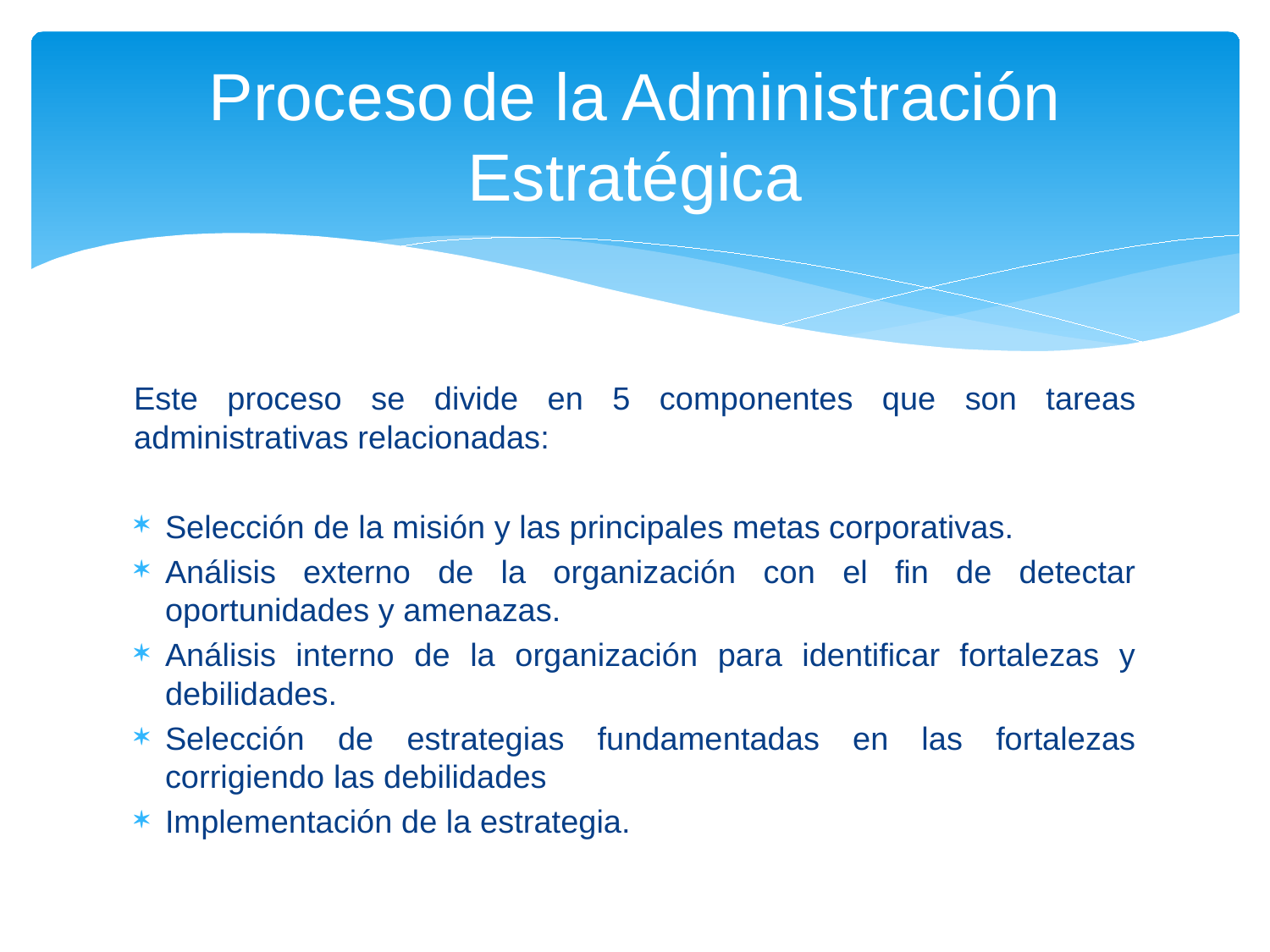

# Proceso de la Administración Estratégica
Este proceso se divide en 5 componentes que son tareas administrativas relacionadas:

Selección de la misión y las principales metas corporativas.
Análisis externo de la organización con el fin de detectar oportunidades y amenazas.
Análisis interno de la organización para identificar fortalezas y debilidades.
Selección de estrategias fundamentadas en las fortalezas corrigiendo las debilidades
Implementación de la estrategia.